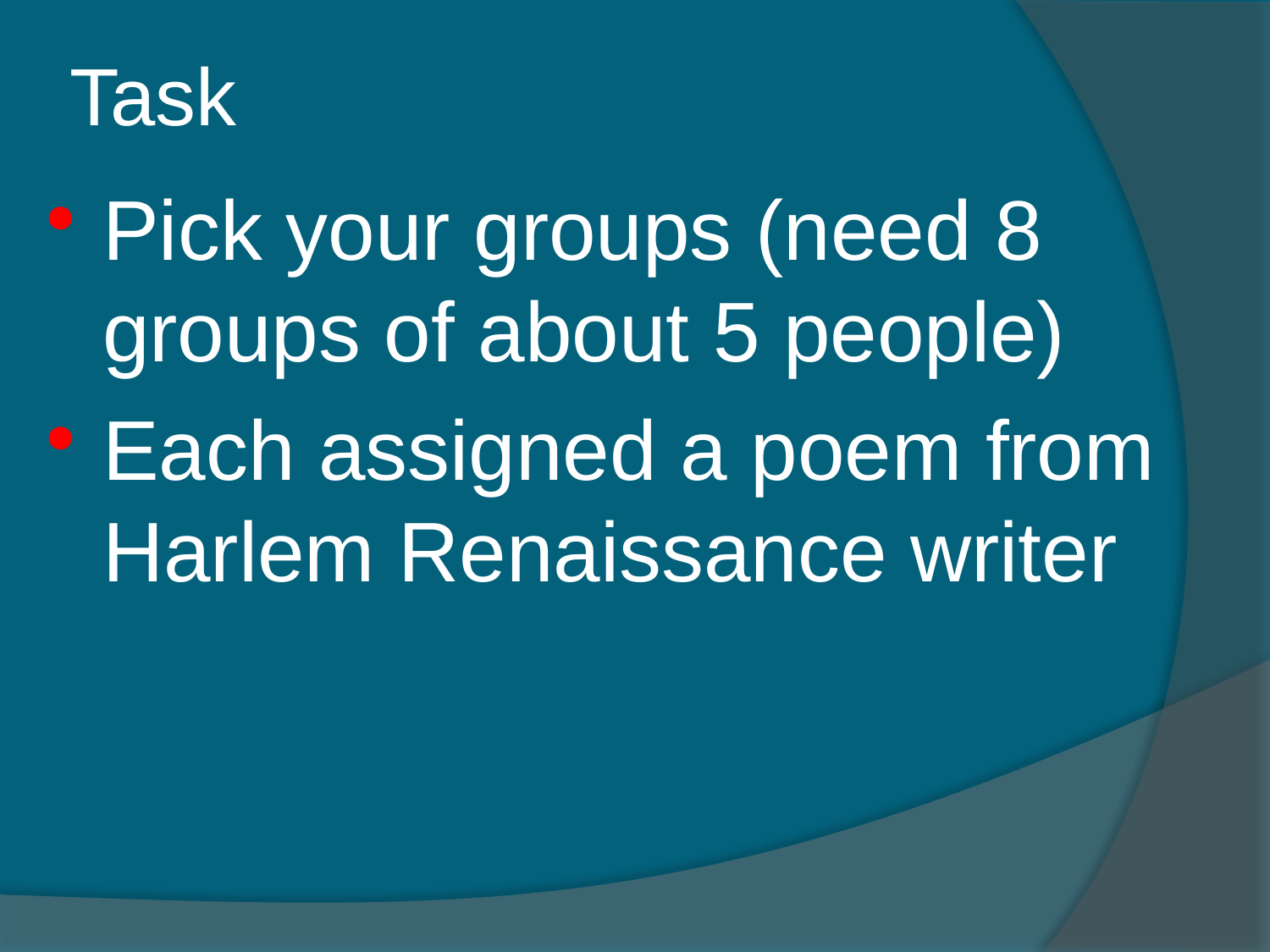

# Task
Pick your groups (need 8 groups of about 5 people)
Each assigned a poem from Harlem Renaissance writer